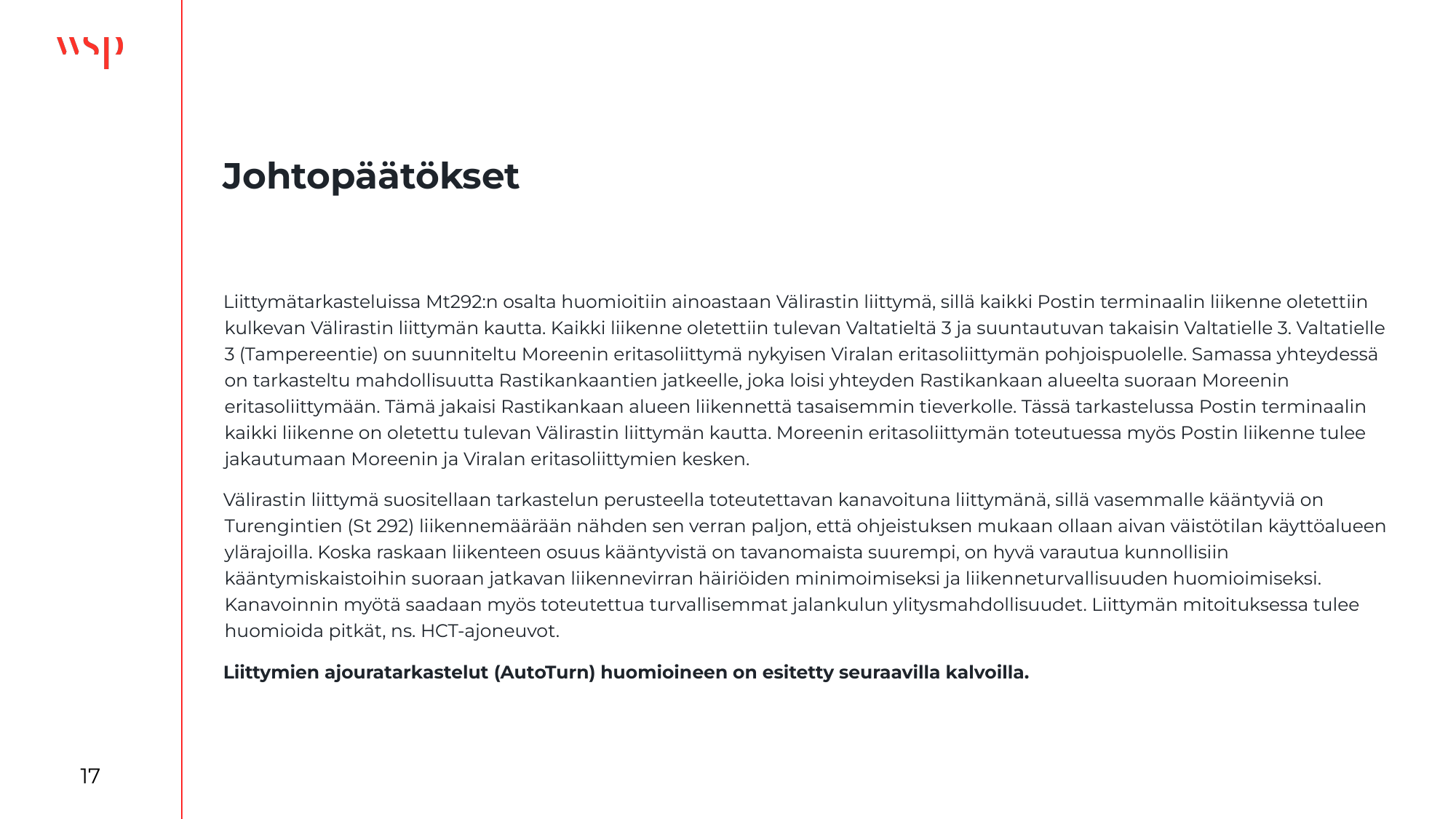

# Johtopäätökset
Liittymätarkasteluissa Mt292:n osalta huomioitiin ainoastaan Välirastin liittymä, sillä kaikki Postin terminaalin liikenne oletettiin kulkevan Välirastin liittymän kautta. Kaikki liikenne oletettiin tulevan Valtatieltä 3 ja suuntautuvan takaisin Valtatielle 3. Valtatielle 3 (Tampereentie) on suunniteltu Moreenin eritasoliittymä nykyisen Viralan eritasoliittymän pohjoispuolelle. Samassa yhteydessä on tarkasteltu mahdollisuutta Rastikankaantien jatkeelle, joka loisi yhteyden Rastikankaan alueelta suoraan Moreenin eritasoliittymään. Tämä jakaisi Rastikankaan alueen liikennettä tasaisemmin tieverkolle. Tässä tarkastelussa Postin terminaalin kaikki liikenne on oletettu tulevan Välirastin liittymän kautta. Moreenin eritasoliittymän toteutuessa myös Postin liikenne tulee jakautumaan Moreenin ja Viralan eritasoliittymien kesken.
Välirastin liittymä suositellaan tarkastelun perusteella toteutettavan kanavoituna liittymänä, sillä vasemmalle kääntyviä on Turengintien (St 292) liikennemäärään nähden sen verran paljon, että ohjeistuksen mukaan ollaan aivan väistötilan käyttöalueen ylärajoilla. Koska raskaan liikenteen osuus kääntyvistä on tavanomaista suurempi, on hyvä varautua kunnollisiin kääntymiskaistoihin suoraan jatkavan liikennevirran häiriöiden minimoimiseksi ja liikenneturvallisuuden huomioimiseksi. Kanavoinnin myötä saadaan myös toteutettua turvallisemmat jalankulun ylitysmahdollisuudet. Liittymän mitoituksessa tulee huomioida pitkät, ns. HCT-ajoneuvot.
Liittymien ajouratarkastelut (AutoTurn) huomioineen on esitetty seuraavilla kalvoilla.